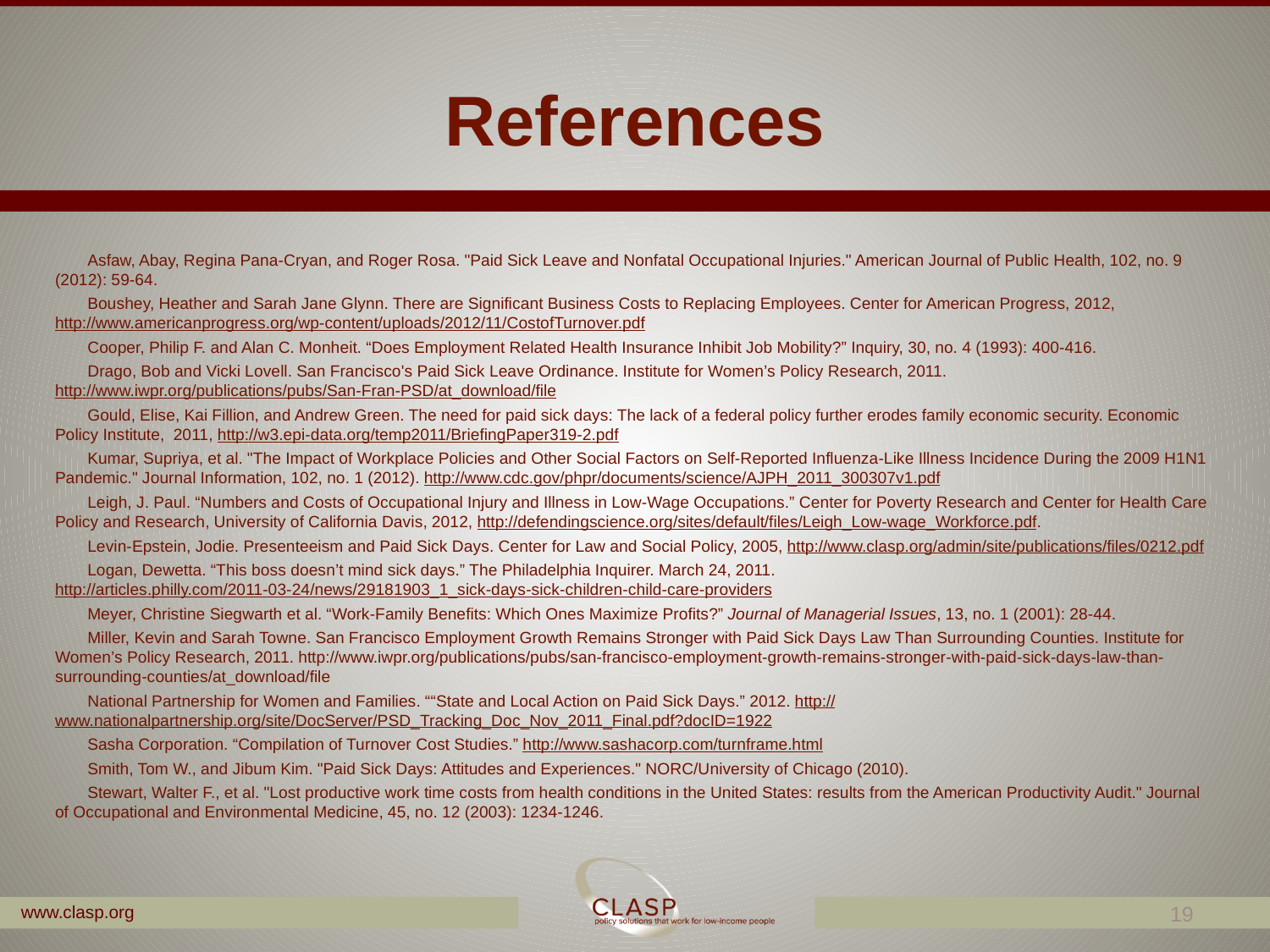

# References
Asfaw, Abay, Regina Pana-Cryan, and Roger Rosa. "Paid Sick Leave and Nonfatal Occupational Injuries." American Journal of Public Health, 102, no. 9 (2012): 59-64.
Boushey, Heather and Sarah Jane Glynn. There are Significant Business Costs to Replacing Employees. Center for American Progress, 2012, http://www.americanprogress.org/wp-content/uploads/2012/11/CostofTurnover.pdf
Cooper, Philip F. and Alan C. Monheit. “Does Employment Related Health Insurance Inhibit Job Mobility?” Inquiry, 30, no. 4 (1993): 400-416.
Drago, Bob and Vicki Lovell. San Francisco's Paid Sick Leave Ordinance. Institute for Women’s Policy Research, 2011. http://www.iwpr.org/publications/pubs/San-Fran-PSD/at_download/file
Gould, Elise, Kai Fillion, and Andrew Green. The need for paid sick days: The lack of a federal policy further erodes family economic security. Economic Policy Institute,  2011, http://w3.epi-data.org/temp2011/BriefingPaper319-2.pdf
Kumar, Supriya, et al. "The Impact of Workplace Policies and Other Social Factors on Self-Reported Influenza-Like Illness Incidence During the 2009 H1N1 Pandemic." Journal Information, 102, no. 1 (2012). http://www.cdc.gov/phpr/documents/science/AJPH_2011_300307v1.pdf
Leigh, J. Paul. “Numbers and Costs of Occupational Injury and Illness in Low-Wage Occupations.” Center for Poverty Research and Center for Health Care Policy and Research, University of California Davis, 2012, http://defendingscience.org/sites/default/files/Leigh_Low-wage_Workforce.pdf.
Levin-Epstein, Jodie. Presenteeism and Paid Sick Days. Center for Law and Social Policy, 2005, http://www.clasp.org/admin/site/publications/files/0212.pdf
Logan, Dewetta. “This boss doesn’t mind sick days.” The Philadelphia Inquirer. March 24, 2011. http://articles.philly.com/2011-03-24/news/29181903_1_sick-days-sick-children-child-care-providers
Meyer, Christine Siegwarth et al. “Work-Family Benefits: Which Ones Maximize Profits?” Journal of Managerial Issues, 13, no. 1 (2001): 28-44.
Miller, Kevin and Sarah Towne. San Francisco Employment Growth Remains Stronger with Paid Sick Days Law Than Surrounding Counties. Institute for Women’s Policy Research, 2011. http://www.iwpr.org/publications/pubs/san-francisco-employment-growth-remains-stronger-with-paid-sick-days-law-than-surrounding-counties/at_download/file
National Partnership for Women and Families. ““State and Local Action on Paid Sick Days.” 2012. http://www.nationalpartnership.org/site/DocServer/PSD_Tracking_Doc_Nov_2011_Final.pdf?docID=1922
Sasha Corporation. “Compilation of Turnover Cost Studies.” http://www.sashacorp.com/turnframe.html
Smith, Tom W., and Jibum Kim. "Paid Sick Days: Attitudes and Experiences." NORC/University of Chicago (2010).
Stewart, Walter F., et al. "Lost productive work time costs from health conditions in the United States: results from the American Productivity Audit." Journal of Occupational and Environmental Medicine, 45, no. 12 (2003): 1234-1246.

19